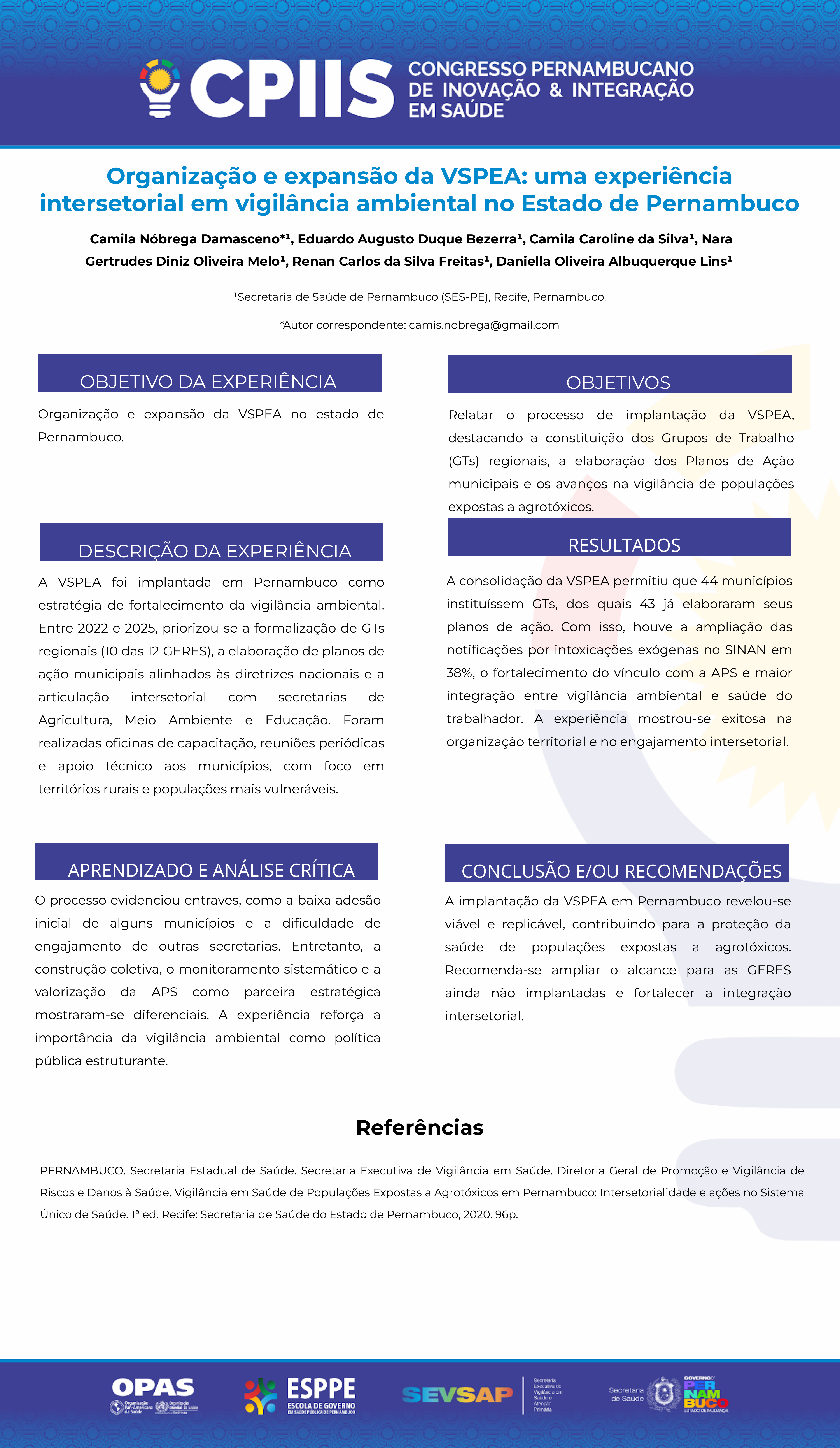

Organização e expansão da VSPEA: uma experiência intersetorial em vigilância ambiental no Estado de Pernambuco
 Camila Nóbrega Damasceno*¹, Eduardo Augusto Duque Bezerra¹, Camila Caroline da Silva¹, Nara Gertrudes Diniz Oliveira Melo¹, Renan Carlos da Silva Freitas¹, Daniella Oliveira Albuquerque Lins¹
¹Secretaria de Saúde de Pernambuco (SES-PE), Recife, Pernambuco.
*Autor correspondente: camis.nobrega@gmail.com

OBJETIVO DA EXPERIÊNCIA
OBJETIVOS
Organização e expansão da VSPEA no estado de Pernambuco.

Relatar o processo de implantação da VSPEA, destacando a constituição dos Grupos de Trabalho (GTs) regionais, a elaboração dos Planos de Ação municipais e os avanços na vigilância de populações expostas a agrotóxicos.

RESULTADOS

DESCRIÇÃO DA EXPERIÊNCIA
A consolidação da VSPEA permitiu que 44 municípios instituíssem GTs, dos quais 43 já elaboraram seus planos de ação. Com isso, houve a ampliação das notificações por intoxicações exógenas no SINAN em 38%, o fortalecimento do vínculo com a APS e maior integração entre vigilância ambiental e saúde do trabalhador. A experiência mostrou-se exitosa na organização territorial e no engajamento intersetorial.

A VSPEA foi implantada em Pernambuco como estratégia de fortalecimento da vigilância ambiental. Entre 2022 e 2025, priorizou-se a formalização de GTs regionais (10 das 12 GERES), a elaboração de planos de ação municipais alinhados às diretrizes nacionais e a articulação intersetorial com secretarias de Agricultura, Meio Ambiente e Educação. Foram realizadas oficinas de capacitação, reuniões periódicas e apoio técnico aos municípios, com foco em territórios rurais e populações mais vulneráveis.

APRENDIZADO E ANÁLISE CRÍTICA
CONCLUSÃO E/OU RECOMENDAÇÕES
O processo evidenciou entraves, como a baixa adesão inicial de alguns municípios e a dificuldade de engajamento de outras secretarias. Entretanto, a construção coletiva, o monitoramento sistemático e a valorização da APS como parceira estratégica mostraram-se diferenciais. A experiência reforça a importância da vigilância ambiental como política pública estruturante.

A implantação da VSPEA em Pernambuco revelou-se viável e replicável, contribuindo para a proteção da saúde de populações expostas a agrotóxicos. Recomenda-se ampliar o alcance para as GERES ainda não implantadas e fortalecer a integração intersetorial.

Referências
PERNAMBUCO. Secretaria Estadual de Saúde. Secretaria Executiva de Vigilância em Saúde. Diretoria Geral de Promoção e Vigilância de Riscos e Danos à Saúde. Vigilância em Saúde de Populações Expostas a Agrotóxicos em Pernambuco: Intersetorialidade e ações no Sistema Único de Saúde. 1ª ed. Recife: Secretaria de Saúde do Estado de Pernambuco, 2020. 96p.